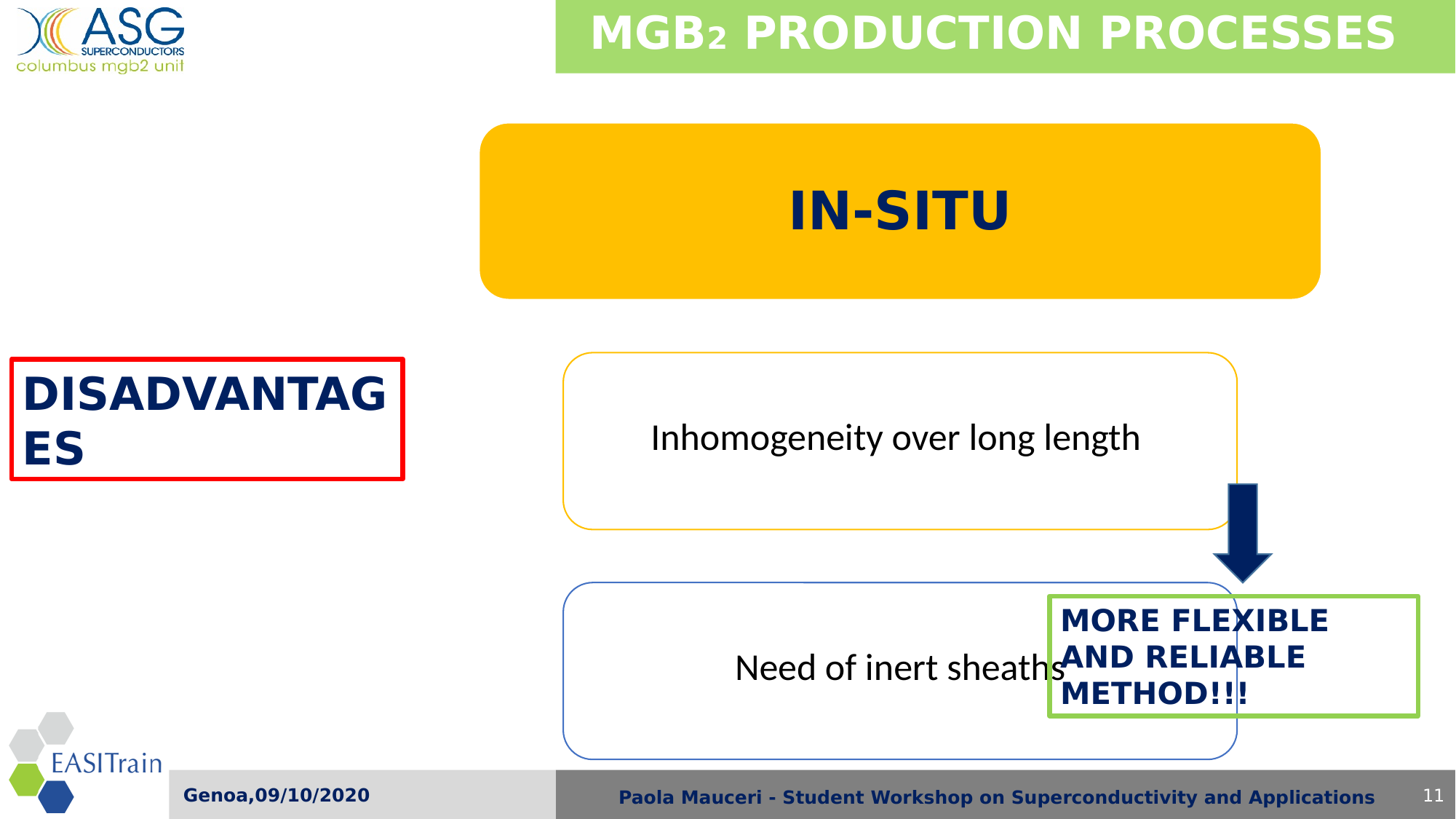

# MgB2 Production Processes
In-situ
Inhomogeneity over long length
Need of inert sheaths
Disadvantages

More flexible and reliable method!!!

Genoa,09/10/2020
11
Paola Mauceri - Student Workshop on Superconductivity and Applications